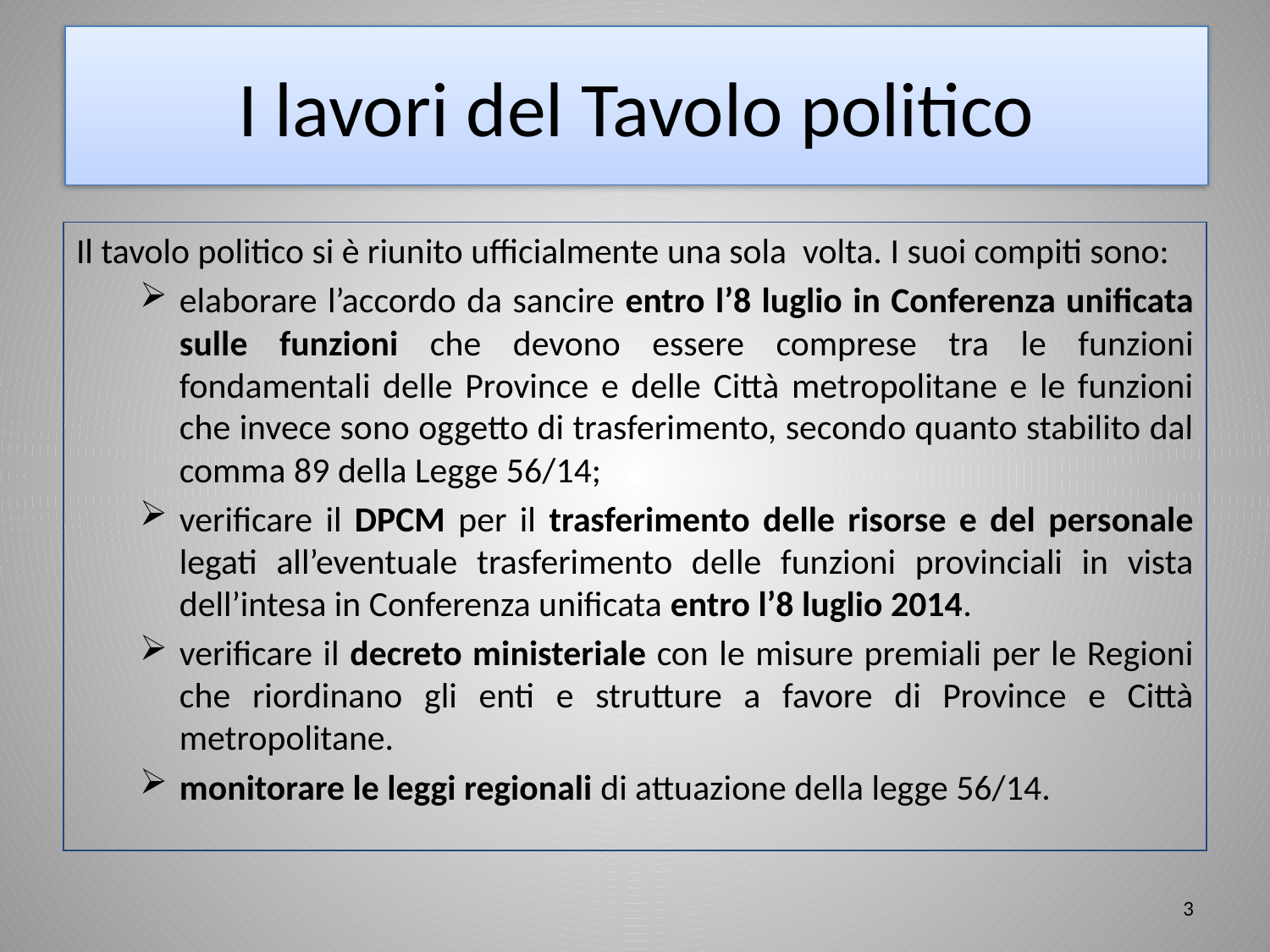

# I lavori del Tavolo politico
Il tavolo politico si è riunito ufficialmente una sola  volta. I suoi compiti sono:
elaborare l’accordo da sancire entro l’8 luglio in Conferenza unificata sulle funzioni che devono essere comprese tra le funzioni fondamentali delle Province e delle Città metropolitane e le funzioni che invece sono oggetto di trasferimento, secondo quanto stabilito dal comma 89 della Legge 56/14;
verificare il DPCM per il trasferimento delle risorse e del personale legati all’eventuale trasferimento delle funzioni provinciali in vista dell’intesa in Conferenza unificata entro l’8 luglio 2014.
verificare il decreto ministeriale con le misure premiali per le Regioni che riordinano gli enti e strutture a favore di Province e Città metropolitane.
monitorare le leggi regionali di attuazione della legge 56/14.

3